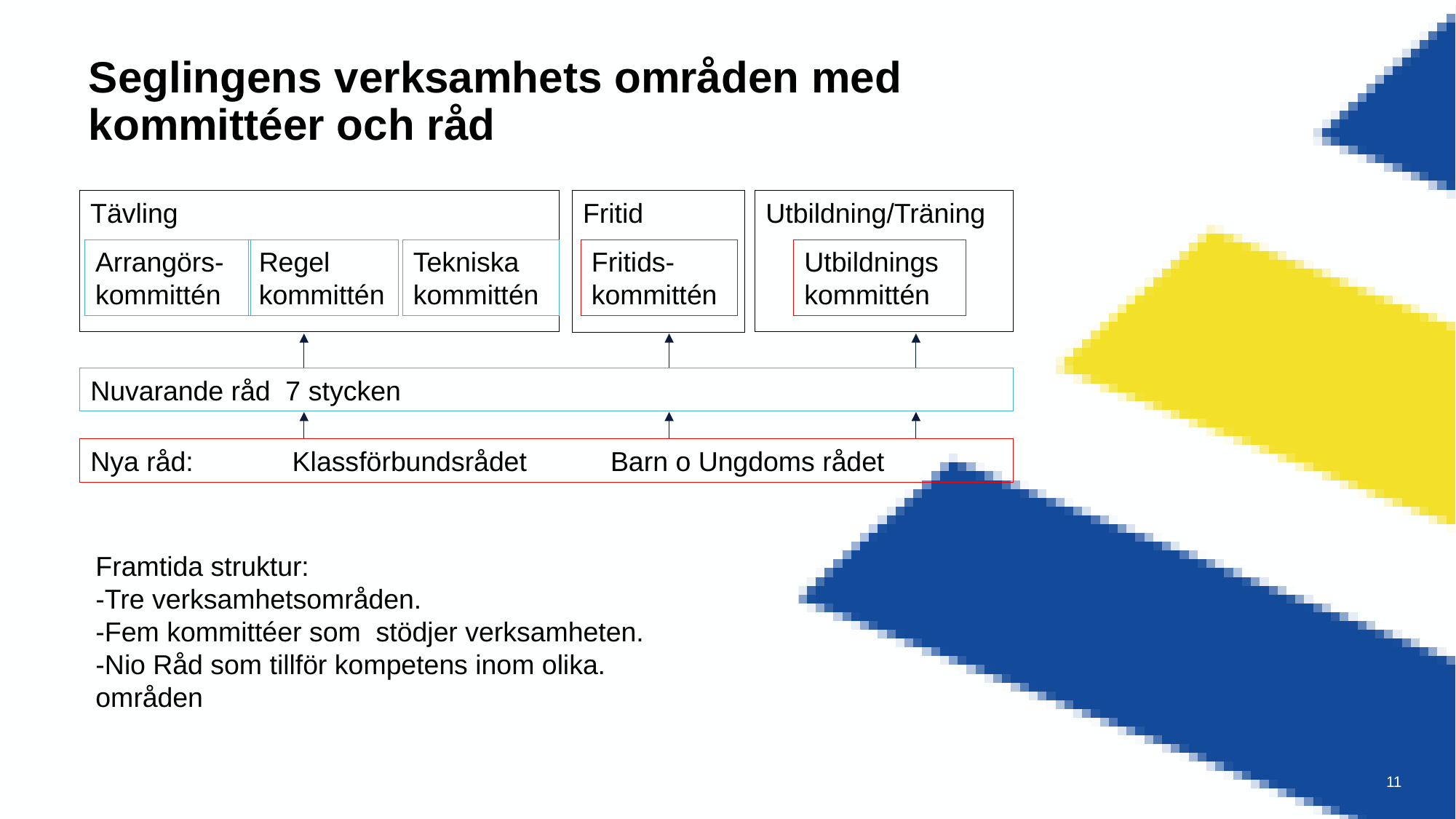

# Seglingens verksamhets områden med kommittéer och råd
Tävling

Utbildning/Träning

Fritid

Utbildnings kommittén
Regel kommittén
Tekniska kommittén
Fritids- kommittén
Arrangörs- kommittén
Nuvarande råd  7 stycken
Nya råd:             Klassförbundsrådet           Barn o Ungdoms rådet
Framtida struktur:
-Tre verksamhetsområden.
-Fem kommittéer som  stödjer verksamheten.
-Nio Råd som tillför kompetens inom olika. områden

11